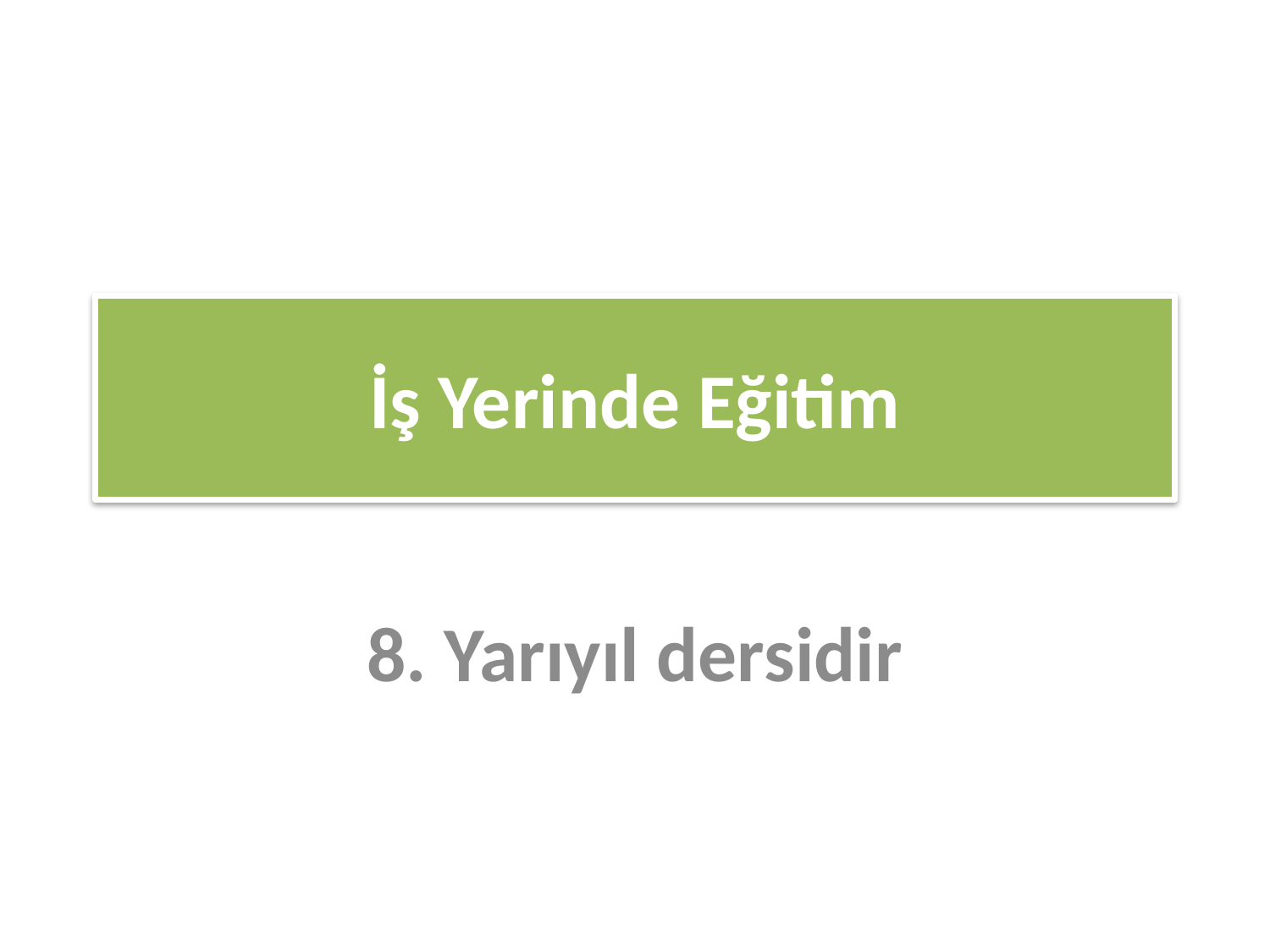

# İş Yerinde Eğitim

8. Yarıyıl dersidir